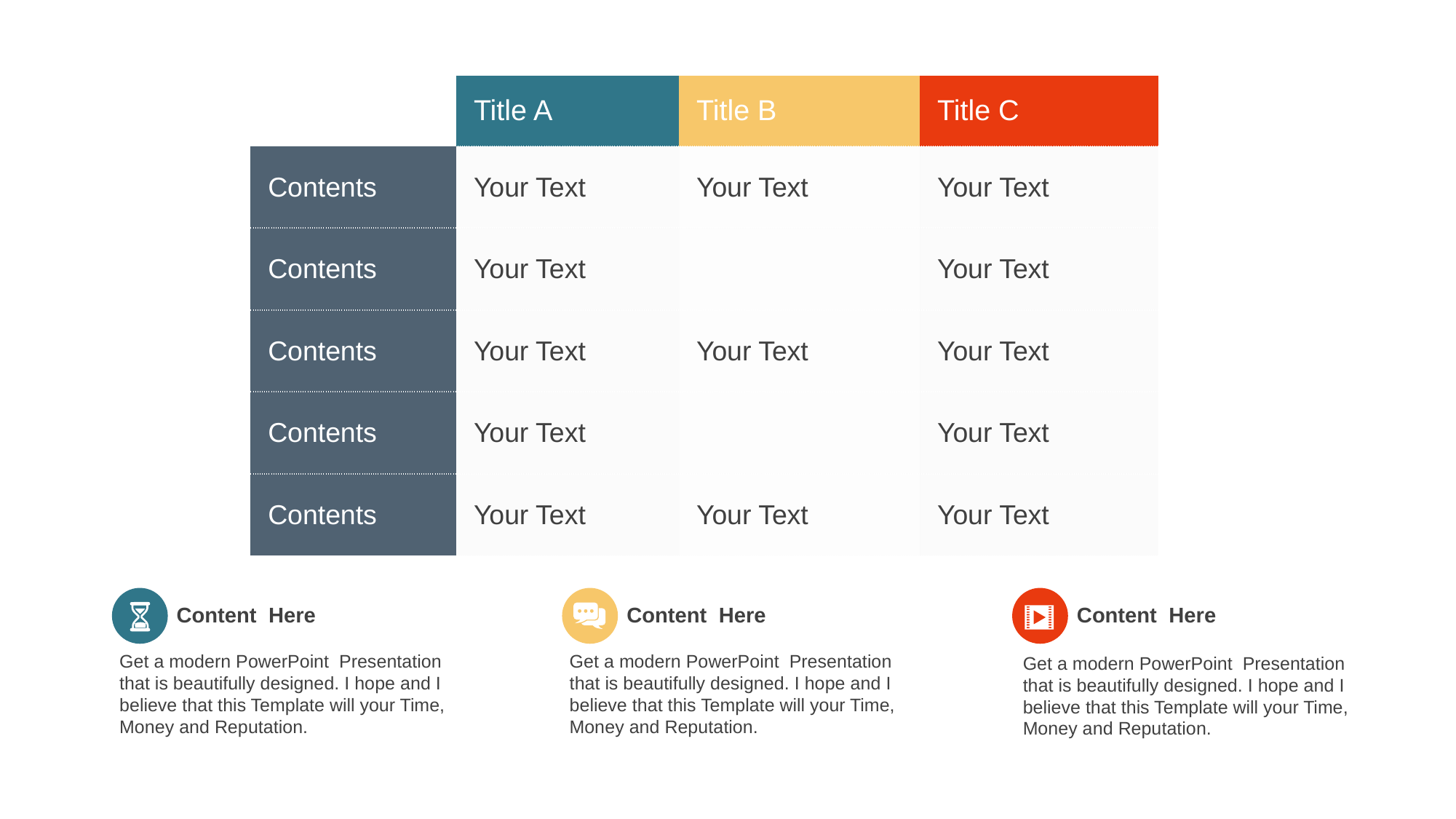

|  | Title A | Title B | Title C |
| --- | --- | --- | --- |
| Contents | Your Text | Your Text | Your Text |
| Contents | Your Text |  | Your Text |
| Contents | Your Text | Your Text | Your Text |
| Contents | Your Text |  | Your Text |
| Contents | Your Text | Your Text | Your Text |

Content  Here
Content  Here
Content  Here

Get a modern PowerPoint  Presentation that is beautifully designed. I hope and I believe that this Template will your Time, Money and Reputation.
Get a modern PowerPoint  Presentation that is beautifully designed. I hope and I believe that this Template will your Time, Money and Reputation.
Get a modern PowerPoint  Presentation that is beautifully designed. I hope and I believe that this Template will your Time, Money and Reputation.